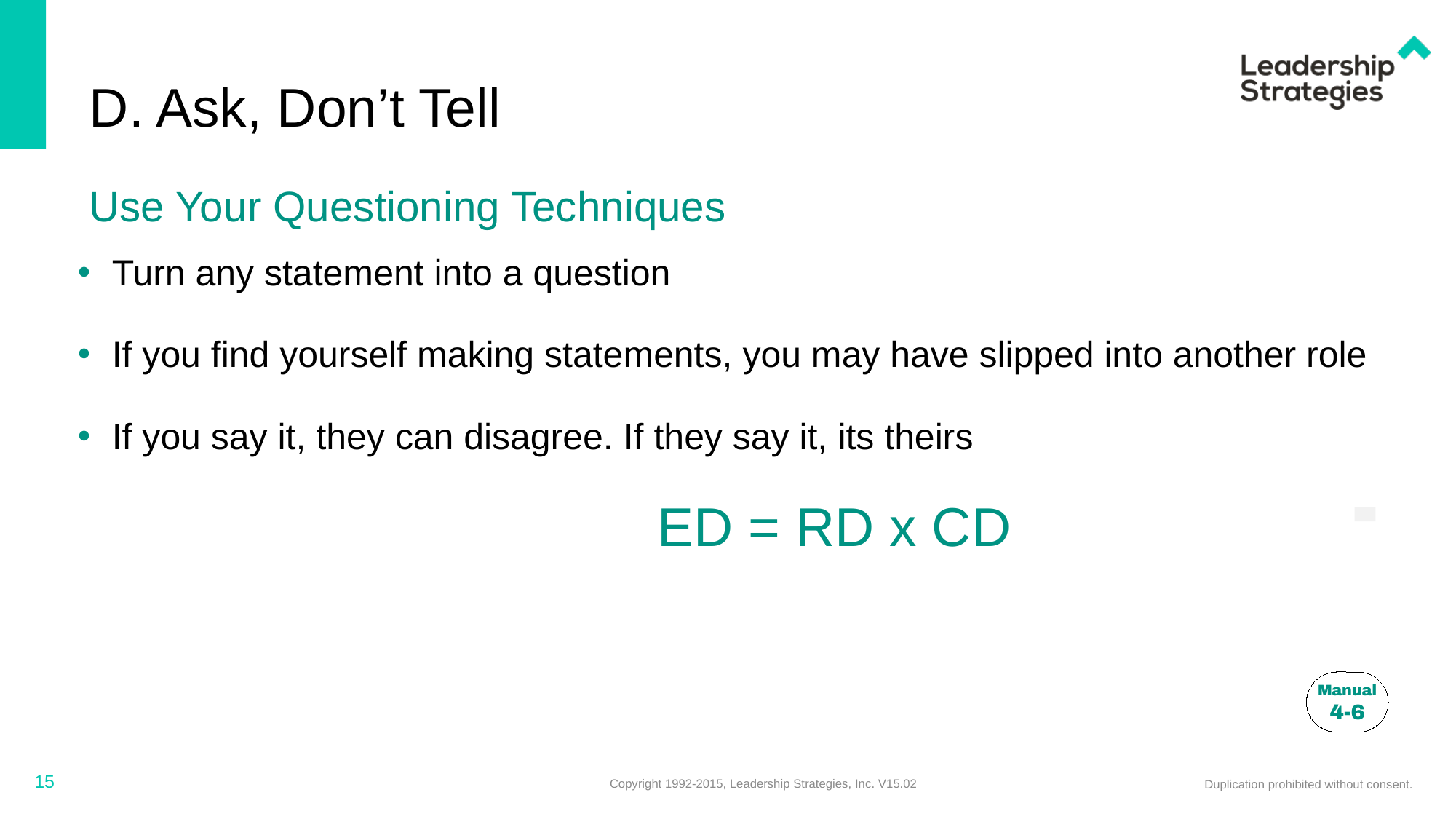

# D. Ask, Don’t Tell
Use Your Questioning Techniques
Turn any statement into a question
If you find yourself making statements, you may have slipped into another role
If you say it, they can disagree. If they say it, its theirs
						ed = rd x cd

-
Manual
4-6
15
Copyright 1992-2015, Leadership Strategies, Inc. V15.02